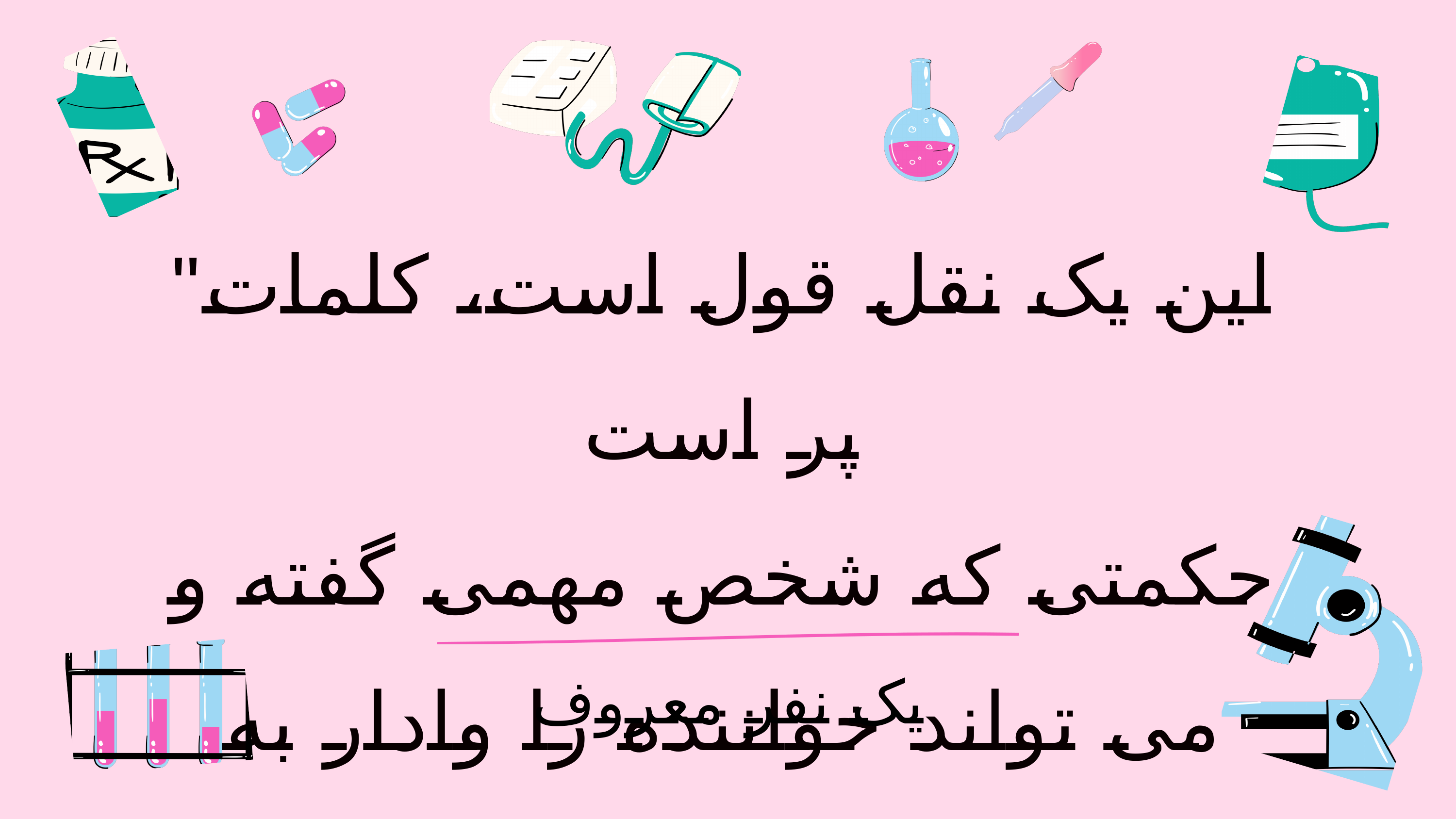

"این یک نقل قول است، کلمات پر است
حکمتی که شخص مهمی گفته و می تواند خواننده را وادار به الهام کند.»

یک نفر معروف